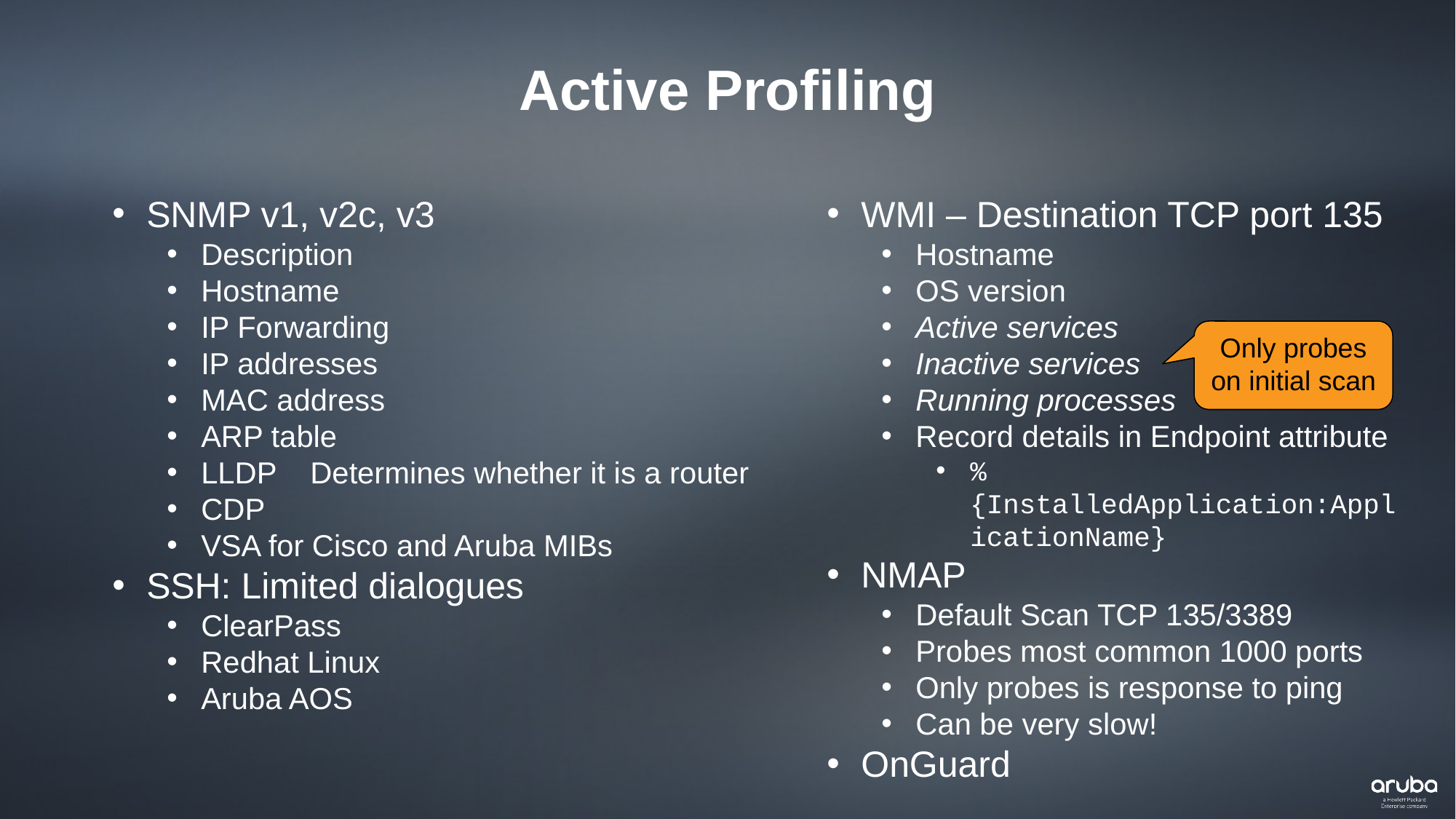

Active Profiling
SNMP v1, v2c, v3
Description
Hostname
IP Forwarding
IP addresses
MAC address
ARP table
LLDP	Determines whether it is a router
CDP
VSA for Cisco and Aruba MIBs
SSH: Limited dialogues
ClearPass
Redhat Linux
Aruba AOS
WMI – Destination TCP port 135
Hostname
OS version
Active services
Inactive services
Running processes
Record details in Endpoint attribute
%{InstalledApplication:ApplicationName}
NMAP
Default Scan TCP 135/3389
Probes most common 1000 ports
Only probes is response to ping
Can be very slow!
OnGuard
Only probes on initial scan